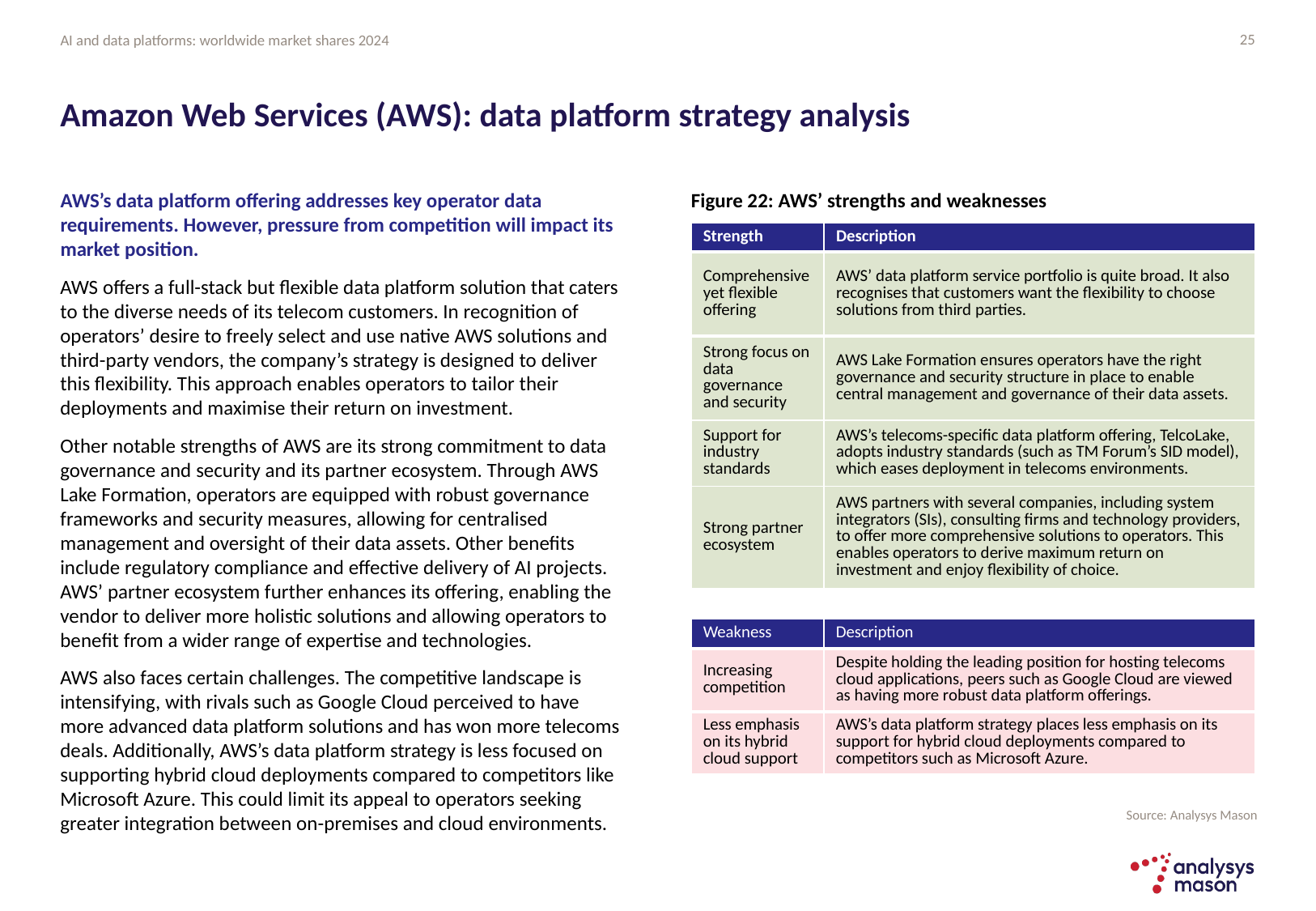

25
# Amazon Web Services (AWS): data platform strategy analysis
AWS’s data platform offering addresses key operator data requirements. However, pressure from competition will impact its market position.
AWS offers a full-stack but flexible data platform solution that caters to the diverse needs of its telecom customers. In recognition of operators’ desire to freely select and use native AWS solutions and third-party vendors, the company’s strategy is designed to deliver this flexibility. This approach enables operators to tailor their deployments and maximise their return on investment.
Other notable strengths of AWS are its strong commitment to data governance and security and its partner ecosystem. Through AWS Lake Formation, operators are equipped with robust governance frameworks and security measures, allowing for centralised management and oversight of their data assets. Other benefits include regulatory compliance and effective delivery of AI projects. AWS’ partner ecosystem further enhances its offering, enabling the vendor to deliver more holistic solutions and allowing operators to benefit from a wider range of expertise and technologies.
AWS also faces certain challenges. The competitive landscape is intensifying, with rivals such as Google Cloud perceived to have more advanced data platform solutions and has won more telecoms deals. Additionally, AWS’s data platform strategy is less focused on supporting hybrid cloud deployments compared to competitors like Microsoft Azure. This could limit its appeal to operators seeking greater integration between on-premises and cloud environments.
Figure 22: AWS’ strengths and weaknesses
| Strength | Description |
| --- | --- |
| Comprehensive yet flexible offering | AWS’ data platform service portfolio is quite broad. It also recognises that customers want the flexibility to choose solutions from third parties. |
| Strong focus on data governance and security | AWS Lake Formation ensures operators have the right governance and security structure in place to enable central management and governance of their data assets. |
| Support for industry standards | AWS’s telecoms-specific data platform offering, TelcoLake, adopts industry standards (such as TM Forum’s SID model), which eases deployment in telecoms environments. |
| Strong partner ecosystem | AWS partners with several companies, including system integrators (SIs), consulting firms and technology providers, to offer more comprehensive solutions to operators. This enables operators to derive maximum return on investment and enjoy flexibility of choice. |
| Weakness | Description |
| --- | --- |
| Increasing competition | Despite holding the leading position for hosting telecoms cloud applications, peers such as Google Cloud are viewed as having more robust data platform offerings. |
| Less emphasis on its hybrid cloud support | AWS’s data platform strategy places less emphasis on its support for hybrid cloud deployments compared to competitors such as Microsoft Azure. |
Source: Analysys Mason